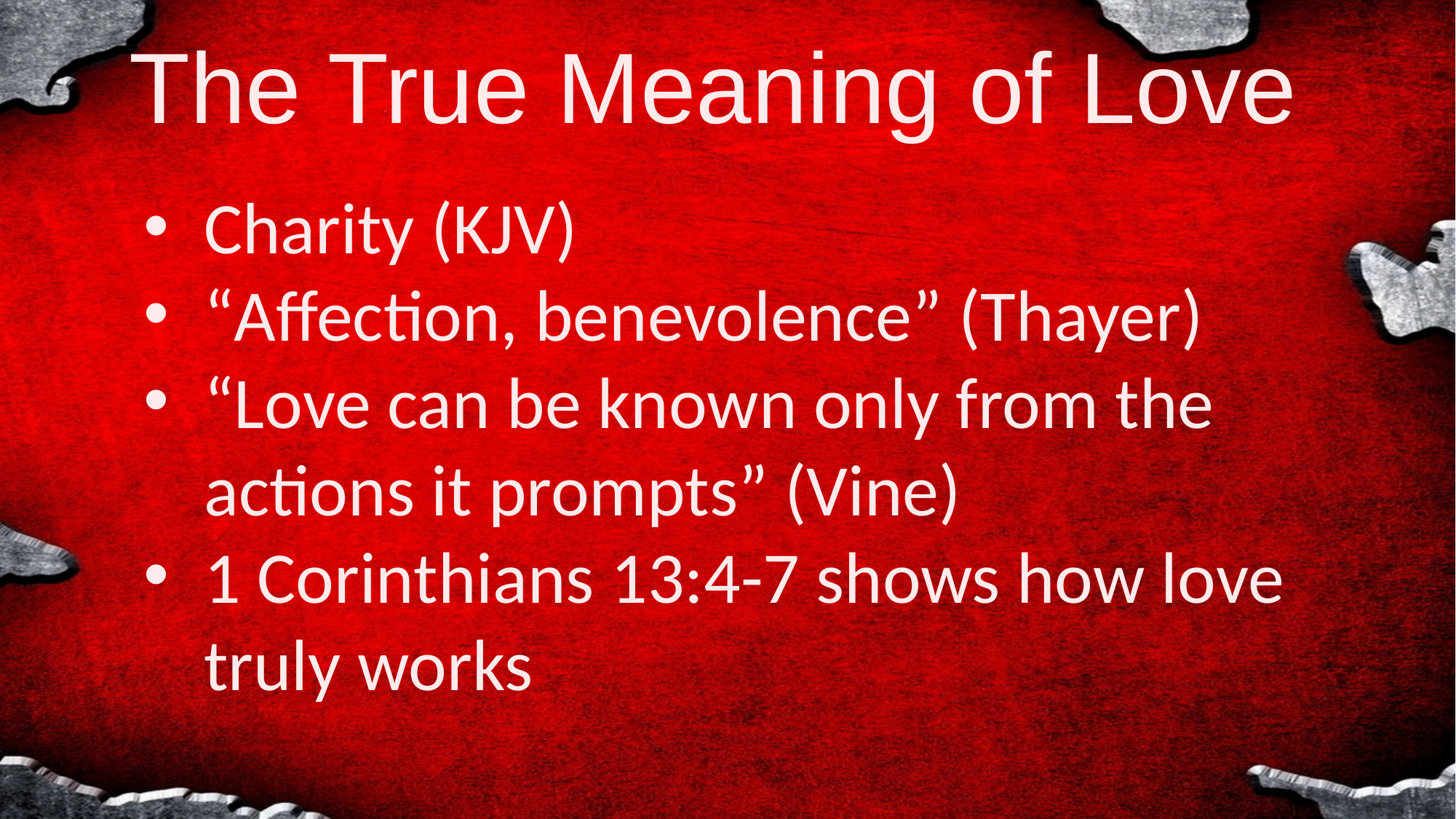

# The True Meaning of Love
Charity (KJV)
“Affection, benevolence” (Thayer)
“Love can be known only from the actions it prompts” (Vine)
1 Corinthians 13:4-7 shows how love truly works